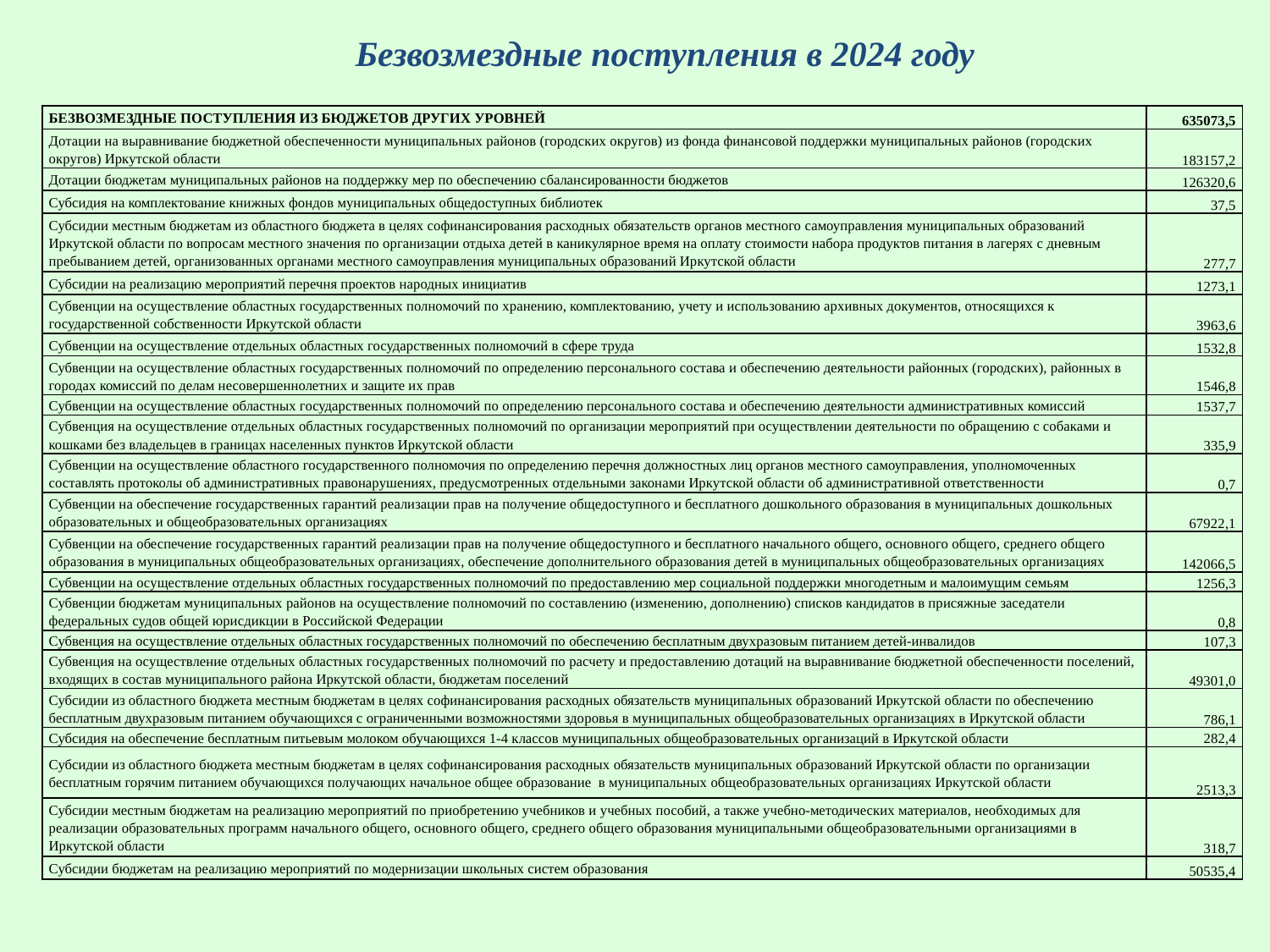

Безвозмездные поступления в 2024 году
| БЕЗВОЗМЕЗДНЫЕ ПОСТУПЛЕНИЯ ИЗ БЮДЖЕТОВ ДРУГИХ УРОВНЕЙ | 635073,5 |
| --- | --- |
| Дотации на выравнивание бюджетной обеспеченности муниципальных районов (городских округов) из фонда финансовой поддержки муниципальных районов (городских округов) Иркутской области | 183157,2 |
| Дотации бюджетам муниципальных районов на поддержку мер по обеспечению сбалансированности бюджетов | 126320,6 |
| Субсидия на комплектование книжных фондов муниципальных общедоступных библиотек | 37,5 |
| Субсидии местным бюджетам из областного бюджета в целях софинансирования расходных обязательств органов местного самоуправления муниципальных образований Иркутской области по вопросам местного значения по организации отдыха детей в каникулярное время на оплату стоимости набора продуктов питания в лагерях с дневным пребыванием детей, организованных органами местного самоуправления муниципальных образований Иркутской области | 277,7 |
| Субсидии на реализацию мероприятий перечня проектов народных инициатив | 1273,1 |
| Субвенции на осуществление областных государственных полномочий по хранению, комплектованию, учету и использованию архивных документов, относящихся к государственной собственности Иркутской области | 3963,6 |
| Субвенции на осуществление отдельных областных государственных полномочий в сфере труда | 1532,8 |
| Субвенции на осуществление областных государственных полномочий по определению персонального состава и обеспечению деятельности районных (городских), районных в городах комиссий по делам несовершеннолетних и защите их прав | 1546,8 |
| Субвенции на осуществление областных государственных полномочий по определению персонального состава и обеспечению деятельности административных комиссий | 1537,7 |
| Субвенция на осуществление отдельных областных государственных полномочий по организации мероприятий при осуществлении деятельности по обращению с собаками и кошками без владельцев в границах населенных пунктов Иркутской области | 335,9 |
| Субвенции на осуществление областного государственного полномочия по определению перечня должностных лиц органов местного самоуправления, уполномоченных составлять протоколы об административных правонарушениях, предусмотренных отдельными законами Иркутской области об административной ответственности | 0,7 |
| Субвенции на обеспечение государственных гарантий реализации прав на получение общедоступного и бесплатного дошкольного образования в муниципальных дошкольных образовательных и общеобразовательных организациях | 67922,1 |
| Субвенции на обеспечение государственных гарантий реализации прав на получение общедоступного и бесплатного начального общего, основного общего, среднего общего образования в муниципальных общеобразовательных организациях, обеспечение дополнительного образования детей в муниципальных общеобразовательных организациях | 142066,5 |
| Субвенции на осуществление отдельных областных государственных полномочий по предоставлению мер социальной поддержки многодетным и малоимущим семьям | 1256,3 |
| Субвенции бюджетам муниципальных районов на осуществление полномочий по составлению (изменению, дополнению) списков кандидатов в присяжные заседатели федеральных судов общей юрисдикции в Российской Федерации | 0,8 |
| Субвенция на осуществление отдельных областных государственных полномочий по обеспечению бесплатным двухразовым питанием детей-инвалидов | 107,3 |
| Субвенция на осуществление отдельных областных государственных полномочий по расчету и предоставлению дотаций на выравнивание бюджетной обеспеченности поселений, входящих в состав муниципального района Иркутской области, бюджетам поселений | 49301,0 |
| Субсидии из областного бюджета местным бюджетам в целях софинансирования расходных обязательств муниципальных образований Иркутской области по обеспечению бесплатным двухразовым питанием обучающихся с ограниченными возможностями здоровья в муниципальных общеобразовательных организациях в Иркутской области | 786,1 |
| Субсидия на обеспечение бесплатным питьевым молоком обучающихся 1-4 классов муниципальных общеобразовательных организаций в Иркутской области | 282,4 |
| Субсидии из областного бюджета местным бюджетам в целях софинансирования расходных обязательств муниципальных образований Иркутской области по организации бесплатным горячим питанием обучающихся получающих начальное общее образование в муниципальных общеобразовательных организациях Иркутской области | 2513,3 |
| Субсидии местным бюджетам на реализацию мероприятий по приобретению учебников и учебных пособий, а также учебно-методических материалов, необходимых для реализации образовательных программ начального общего, основного общего, среднего общего образования муниципальными общеобразовательными организациями в Иркутской области | 318,7 |
| Субсидии бюджетам на реализацию мероприятий по модернизации школьных систем образования | 50535,4 |
#